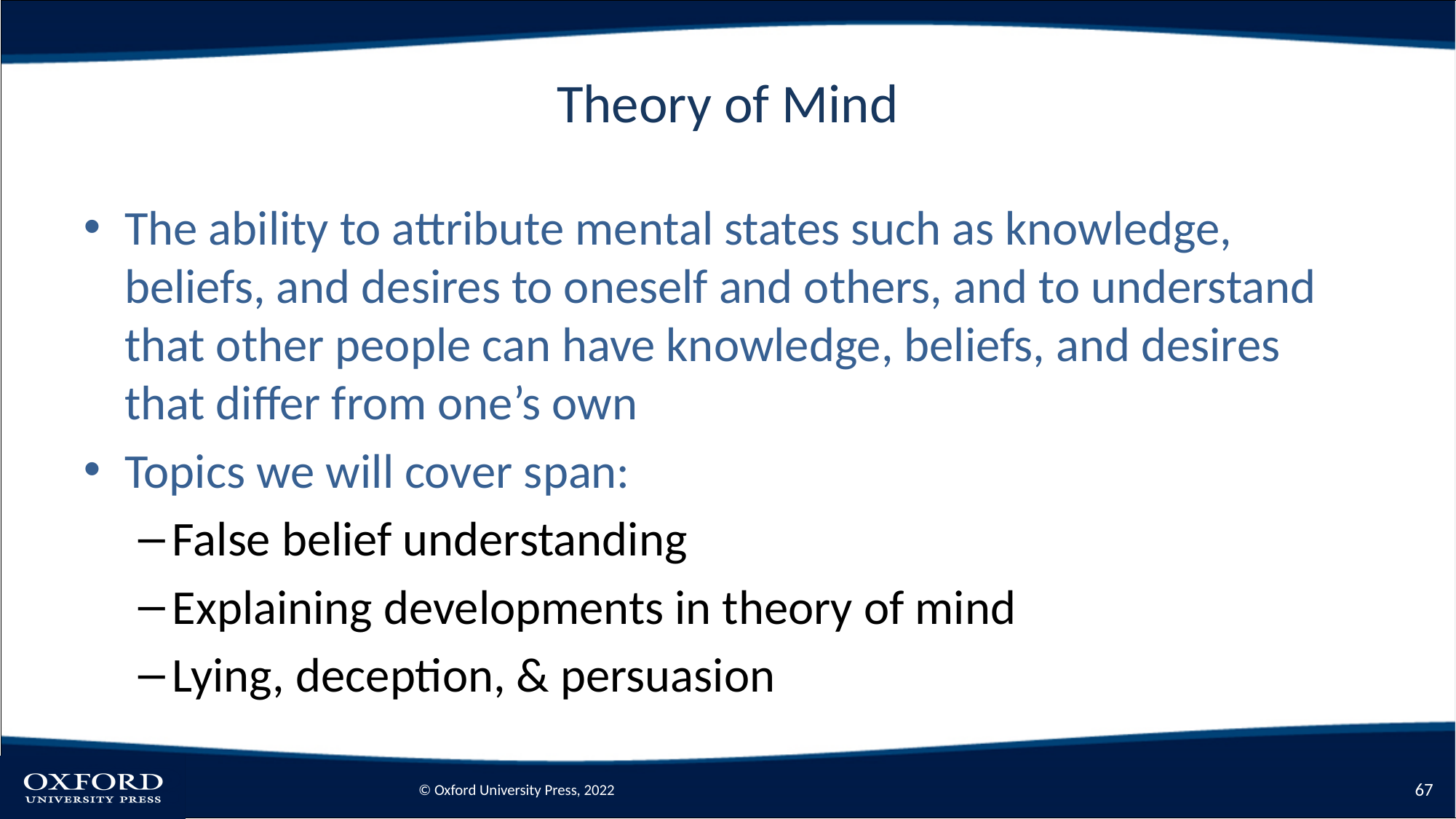

# Theory of Mind
The ability to attribute mental states such as knowledge, beliefs, and desires to oneself and others, and to understand that other people can have knowledge, beliefs, and desires that differ from one’s own
Topics we will cover span:
False belief understanding
Explaining developments in theory of mind
Lying, deception, & persuasion